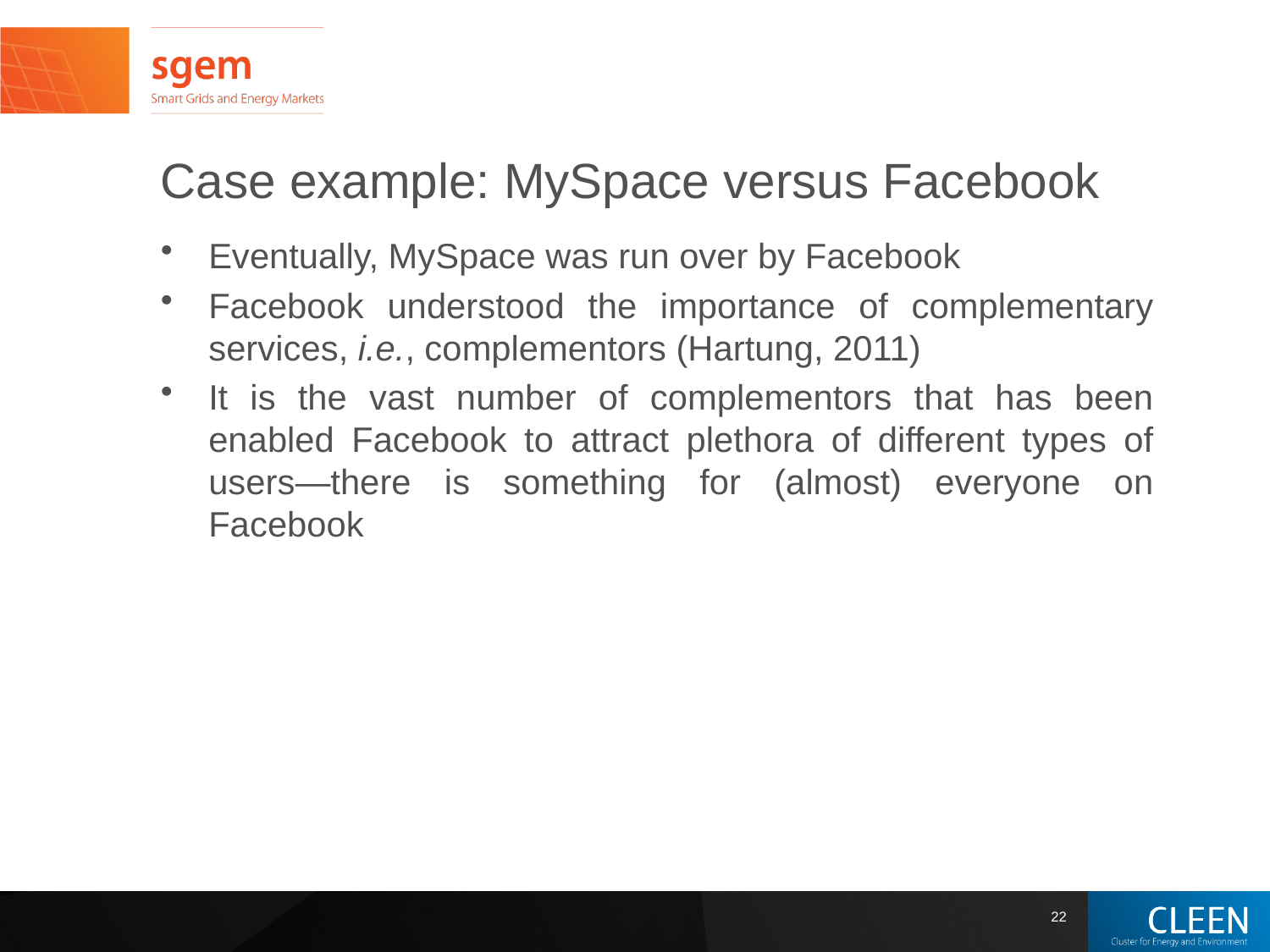

# Case example: MySpace versus Facebook
Eventually, MySpace was run over by Facebook
Facebook understood the importance of complementary services, i.e., complementors (Hartung, 2011)
It is the vast number of complementors that has been enabled Facebook to attract plethora of different types of users—there is something for (almost) everyone on Facebook
22